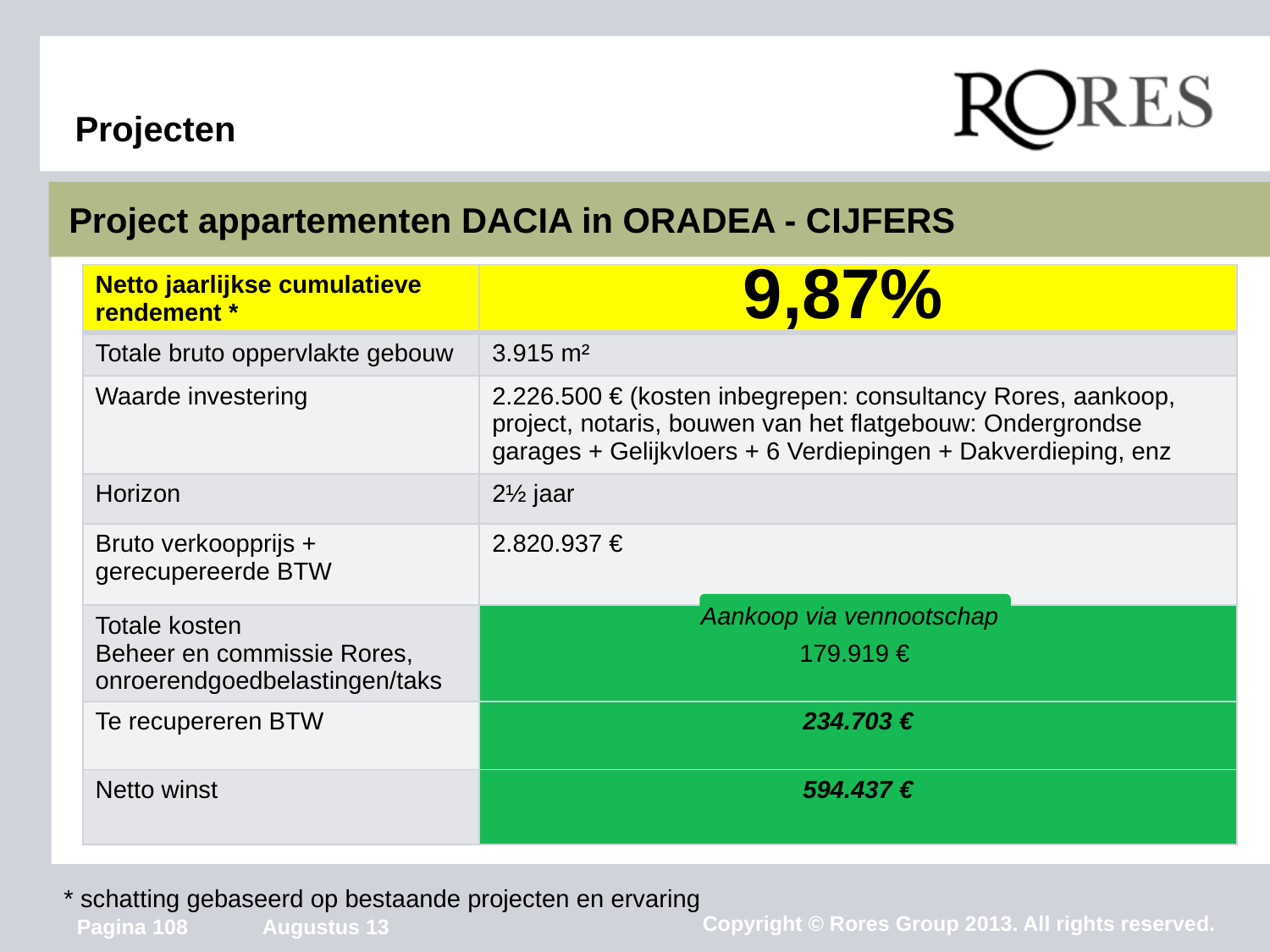

# Projecten
Project appartementen DACIA in ORADEA - CIJFERS

| Netto jaarlijkse cumulatieve rendement \* |  |
| --- | --- |
| Totale bruto oppervlakte gebouw | 3.915 m² |
| Waarde investering | 2.226.500 € (kosten inbegrepen: consultancy Rores, aankoop, project, notaris, bouwen van het flatgebouw: Ondergrondse garages + Gelijkvloers + 6 Verdiepingen + Dakverdieping, enz |
| Horizon | 2½ jaar |
| Bruto verkoopprijs + gerecupereerde BTW | 2.820.937 € |
| Totale kosten Beheer en commissie Rores, onroerendgoedbelastingen/taks | 179.919 € |
| Te recupereren BTW | 234.703 € |
| Netto winst | 594.437 € |
9,87%
Aankoop via vennootschap
* schatting gebaseerd op bestaande projecten en ervaring